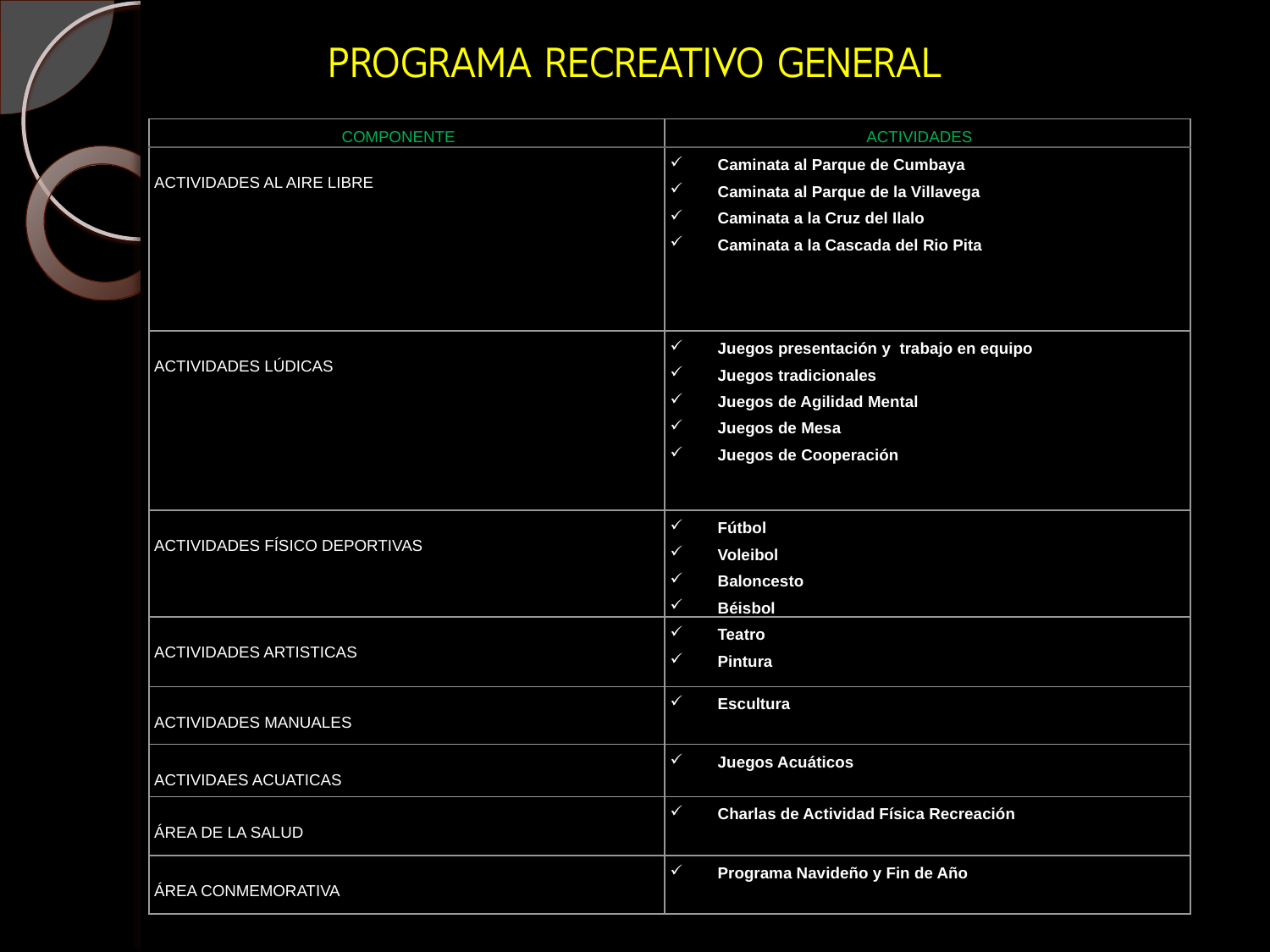

# PROGRAMA RECREATIVO GENERAL
| COMPONENTE | ACTIVIDADES |
| --- | --- |
| ACTIVIDADES AL AIRE LIBRE | Caminata al Parque de Cumbaya Caminata al Parque de la Villavega Caminata a la Cruz del Ilalo Caminata a la Cascada del Rio Pita |
| ACTIVIDADES LÚDICAS | Juegos presentación y trabajo en equipo Juegos tradicionales Juegos de Agilidad Mental Juegos de Mesa Juegos de Cooperación |
| ACTIVIDADES FÍSICO DEPORTIVAS | Fútbol Voleibol Baloncesto Béisbol |
| ACTIVIDADES ARTISTICAS | Teatro Pintura |
| ACTIVIDADES MANUALES | Escultura |
| ACTIVIDAES ACUATICAS | Juegos Acuáticos |
| ÁREA DE LA SALUD | Charlas de Actividad Física Recreación |
| ÁREA CONMEMORATIVA | Programa Navideño y Fin de Año |